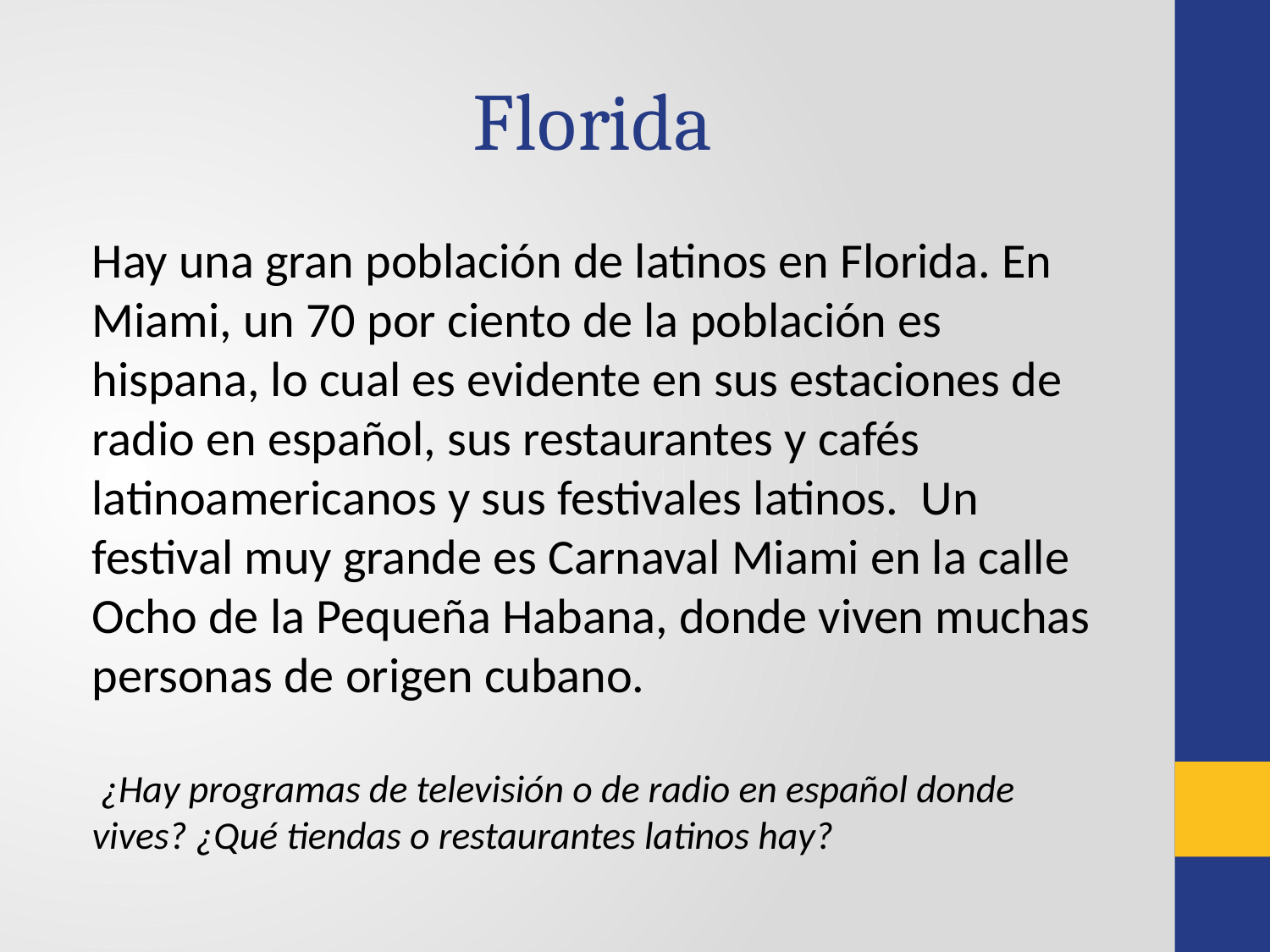

# Florida
Hay una gran población de latinos en Florida. En Miami, un 70 por ciento de la población es hispana, lo cual es evidente en sus estaciones de radio en español, sus restaurantes y cafés latinoamericanos y sus festivales latinos.  Un festival muy grande es Carnaval Miami en la calle Ocho de la Pequeña Habana, donde viven muchas personas de origen cubano.

 ¿Hay programas de televisión o de radio en español donde vives? ¿Qué tiendas o restaurantes latinos hay?